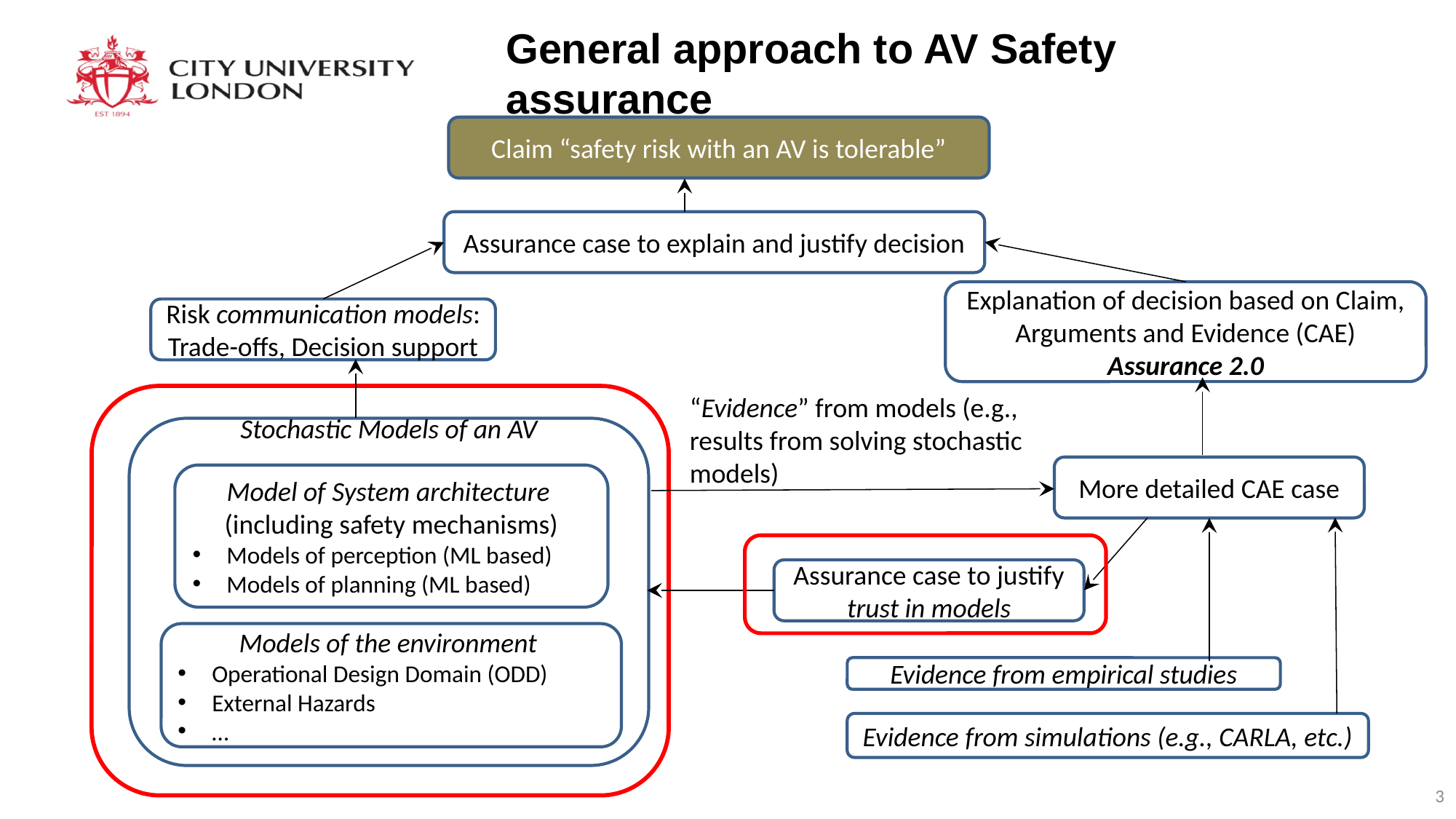

# General approach to AV Safety assurance
Claim “safety risk with an AV is tolerable”
Assurance case to explain and justify decision
Explanation of decision based on Claim, Arguments and Evidence (CAE)
Assurance 2.0
Risk communication models:
Trade-offs, Decision support
“Evidence” from models (e.g., results from solving stochastic models)
Stochastic Models of an AV

More detailed CAE case
Model of System architecture
(including safety mechanisms)
Models of perception (ML based)
Models of planning (ML based)
Models of the environment
Operational Design Domain (ODD)
External Hazards
…
Assurance case to justify trust in models

Evidence from empirical studies
Evidence from simulations (e.g., CARLA, etc.)
3